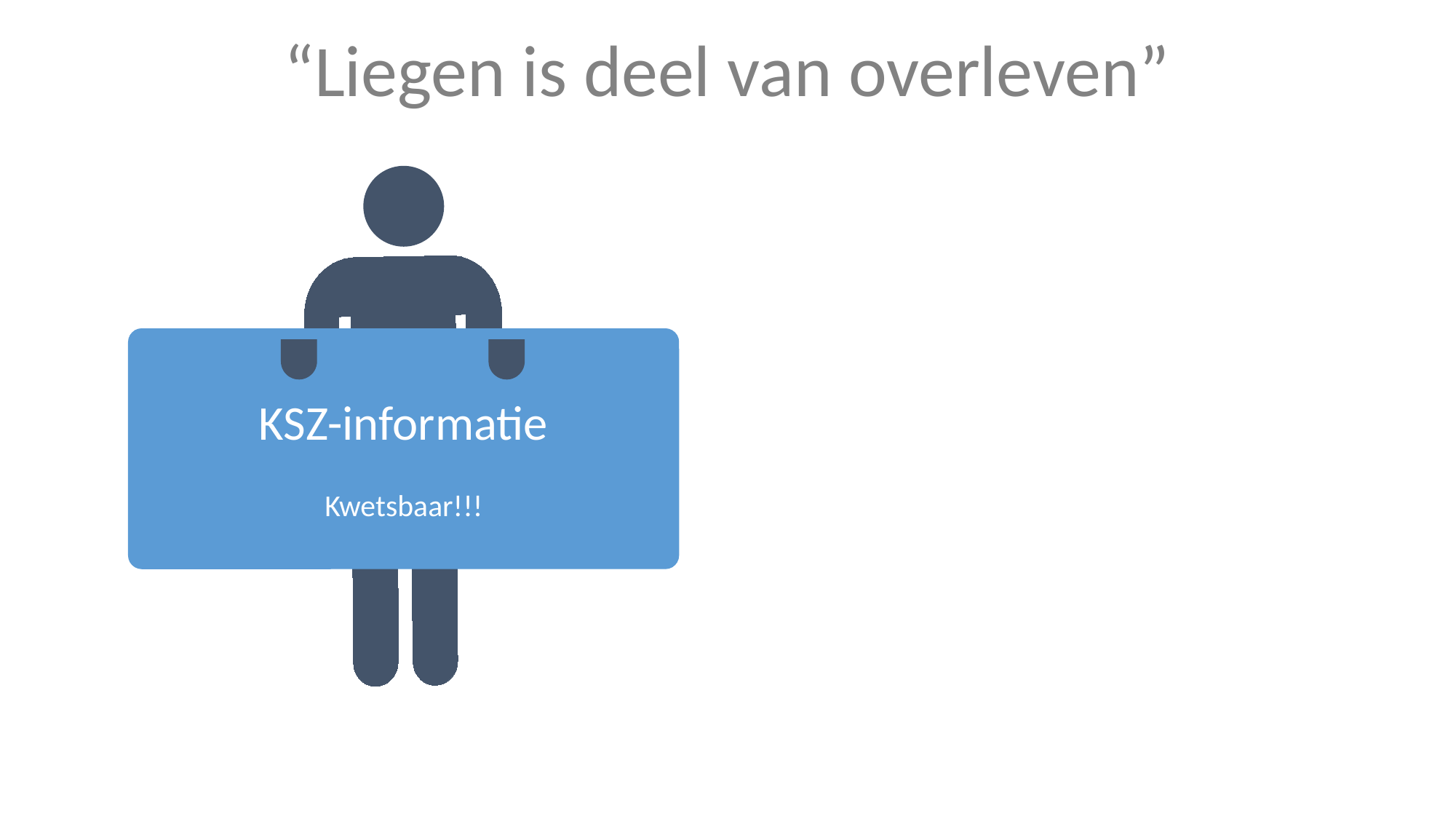

“Liegen is deel van overleven”

KSZ-informatie

Kwetsbaar!!!